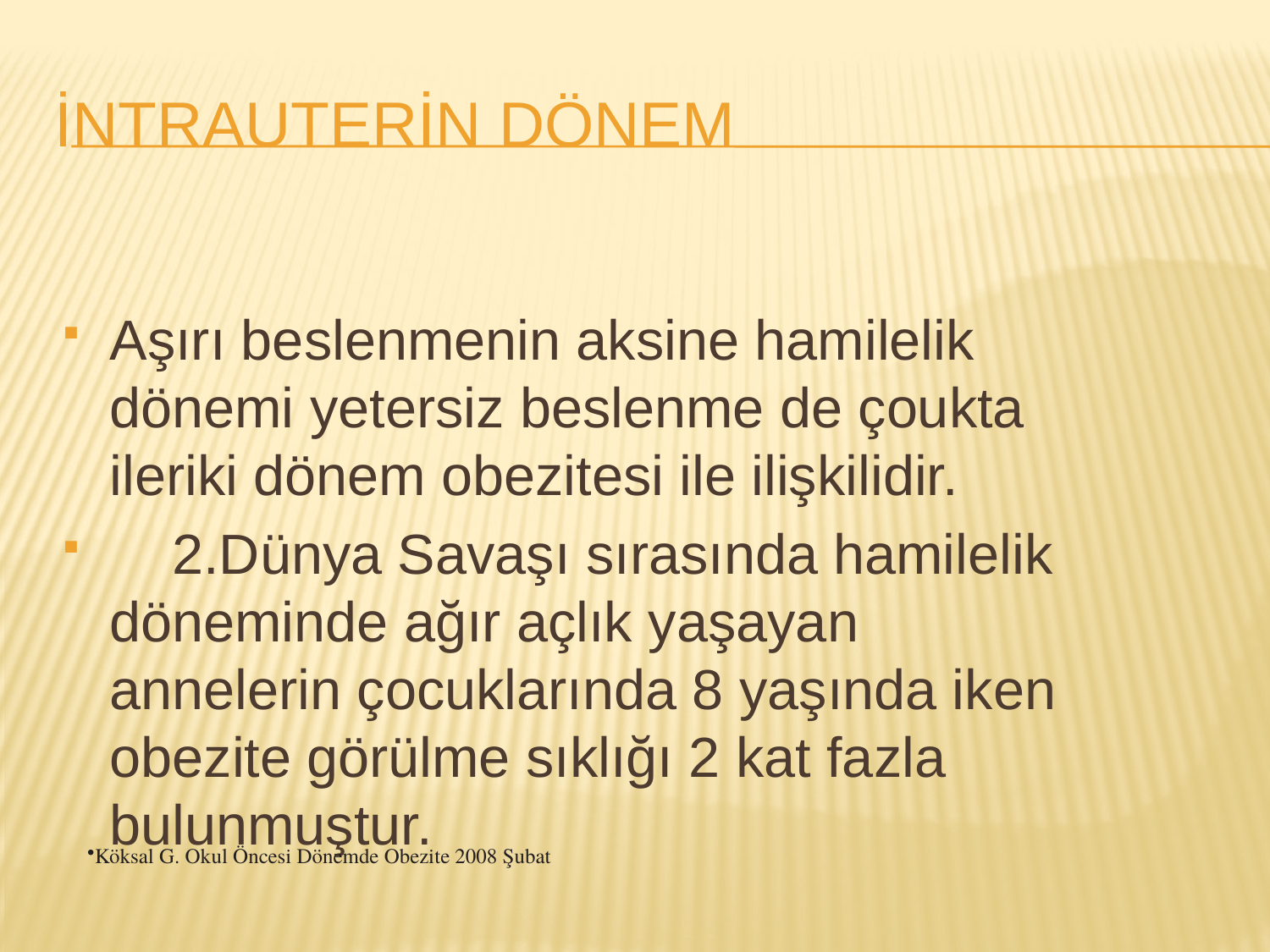

# İNTRAUTERİN DÖNEM
Aşırı beslenmenin aksine hamilelik dönemi yetersiz beslenme de çoukta ileriki dönem obezitesi ile ilişkilidir.
    2.Dünya Savaşı sırasında hamilelik döneminde ağır açlık yaşayan annelerin çocuklarında 8 yaşında iken obezite görülme sıklığı 2 kat fazla bulunmuştur.

Köksal G. Okul Öncesi Dönemde Obezite 2008 Şubat